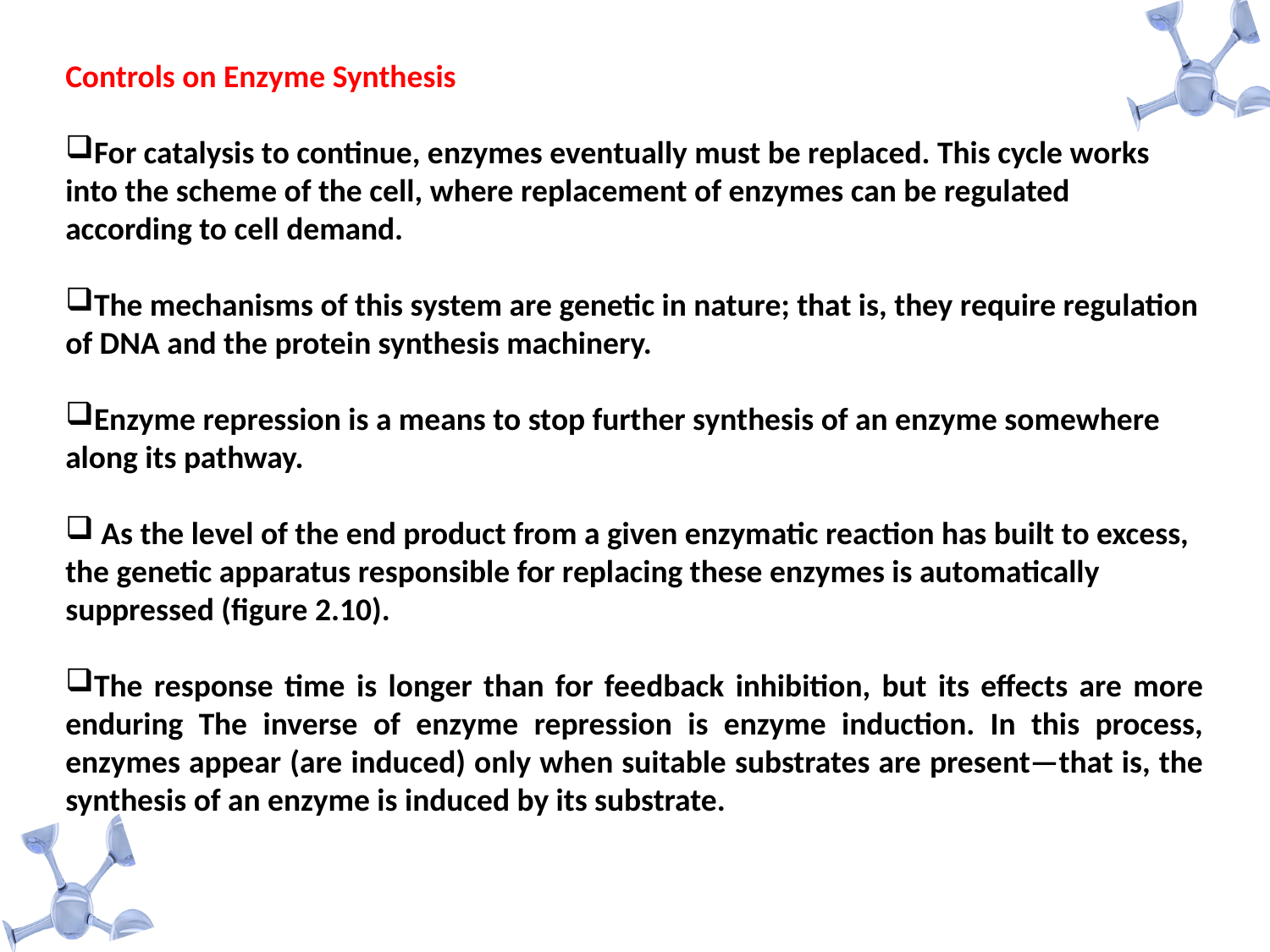

Controls on Enzyme Synthesis

For catalysis to continue, enzymes eventually must be replaced. This cycle works into the scheme of the cell, where replacement of enzymes can be regulated according to cell demand.

The mechanisms of this system are genetic in nature; that is, they require regulation of DNA and the protein synthesis machinery.

Enzyme repression is a means to stop further synthesis of an enzyme somewhere along its pathway.

 As the level of the end product from a given enzymatic reaction has built to excess, the genetic apparatus responsible for replacing these enzymes is automatically suppressed (figure 2.10).

The response time is longer than for feedback inhibition, but its effects are more enduring The inverse of enzyme repression is enzyme induction. In this process, enzymes appear (are induced) only when suitable substrates are present—that is, the synthesis of an enzyme is induced by its substrate.